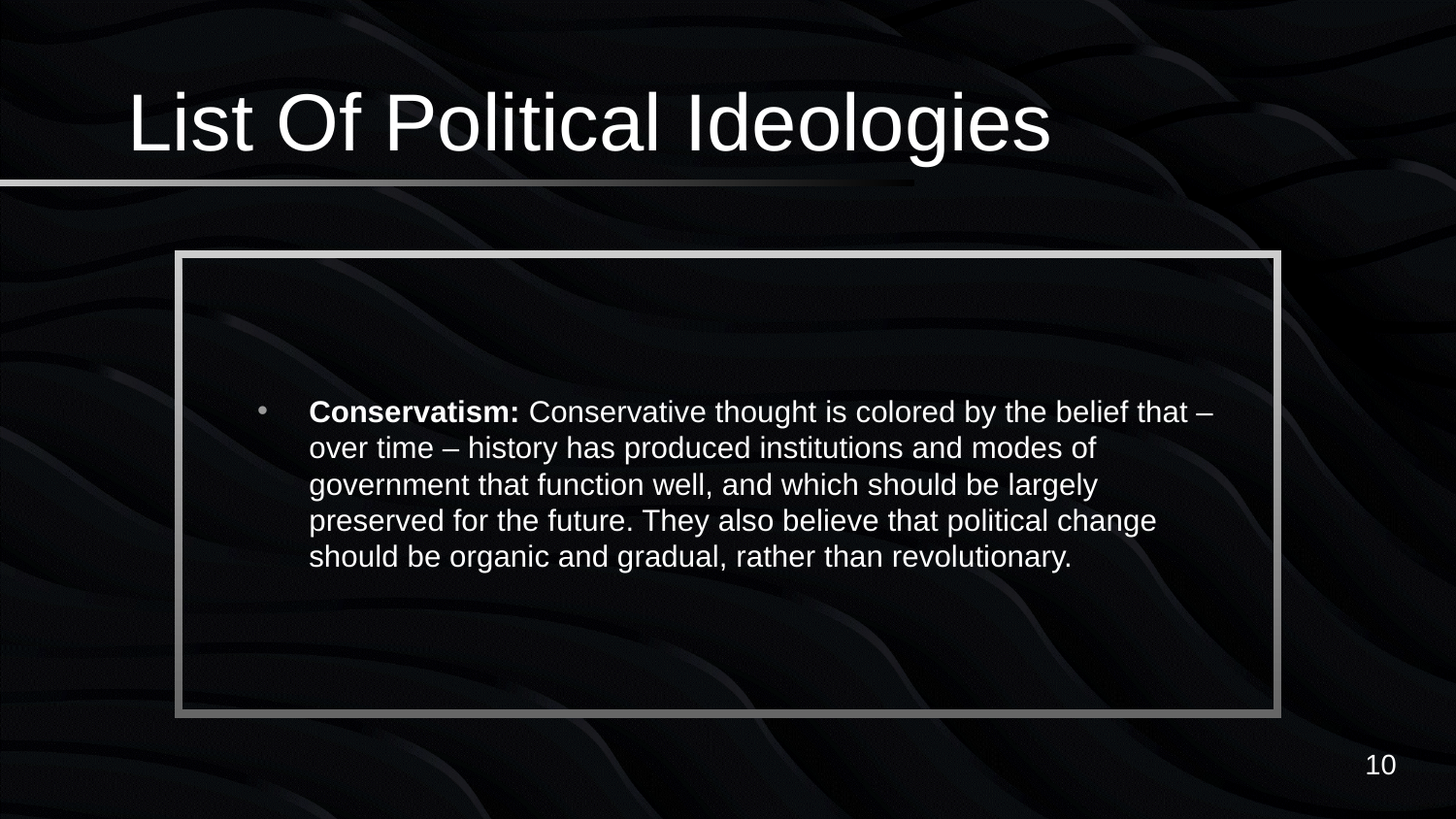

# List Of Political Ideologies

Conservatism: Conservative thought is colored by the belief that – over time – history has produced institutions and modes of government that function well, and which should be largely preserved for the future. They also believe that political change should be organic and gradual, rather than revolutionary.
10